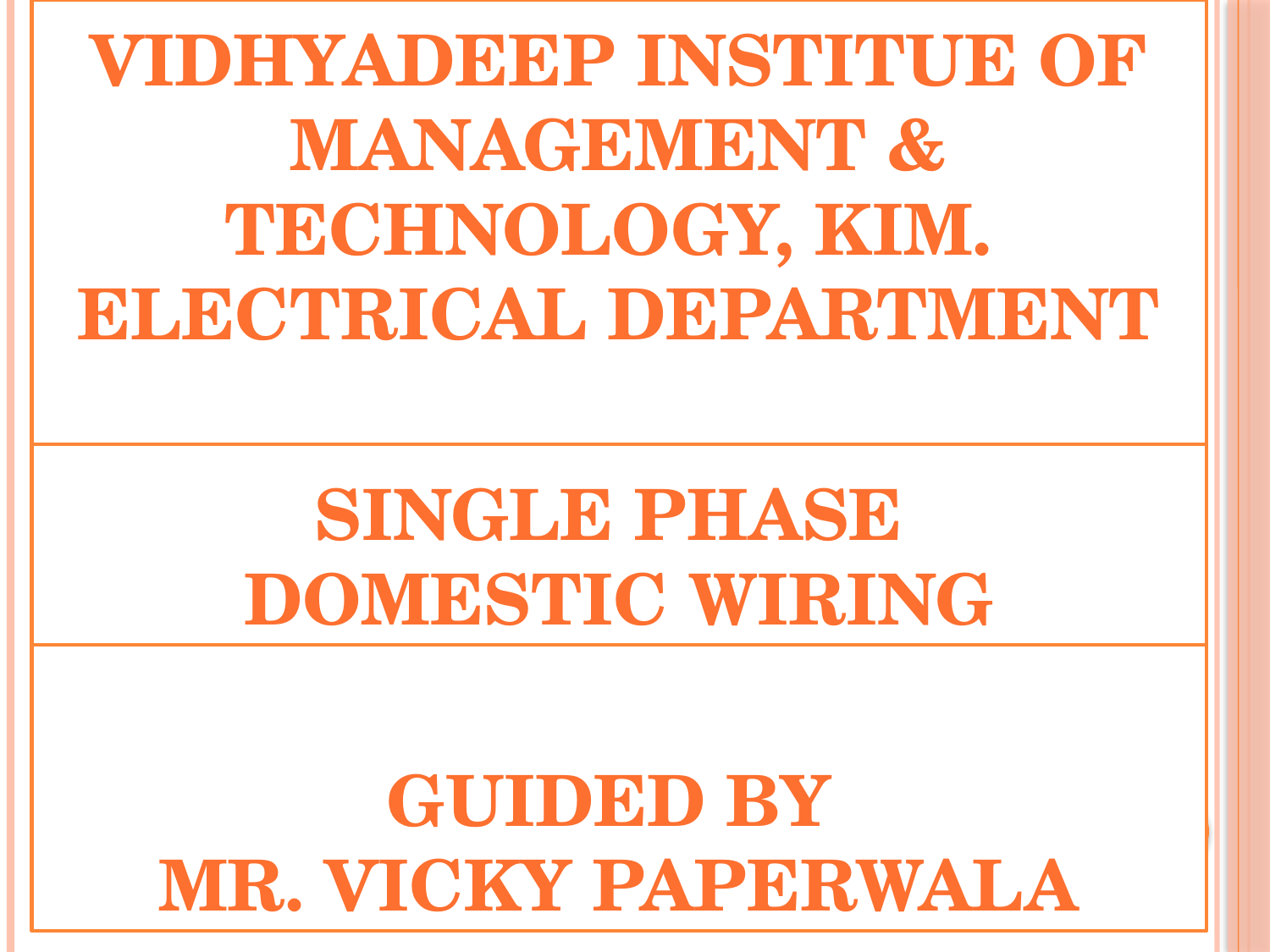

# VIDHYADEEP INSTITUE OF MANAGEMENT & TECHNOLOGY, KIM. ELECTRICAL DEPARTMENT
Single Phase
Domestic Wiring
Guided by
mr. vicky paperwala
1